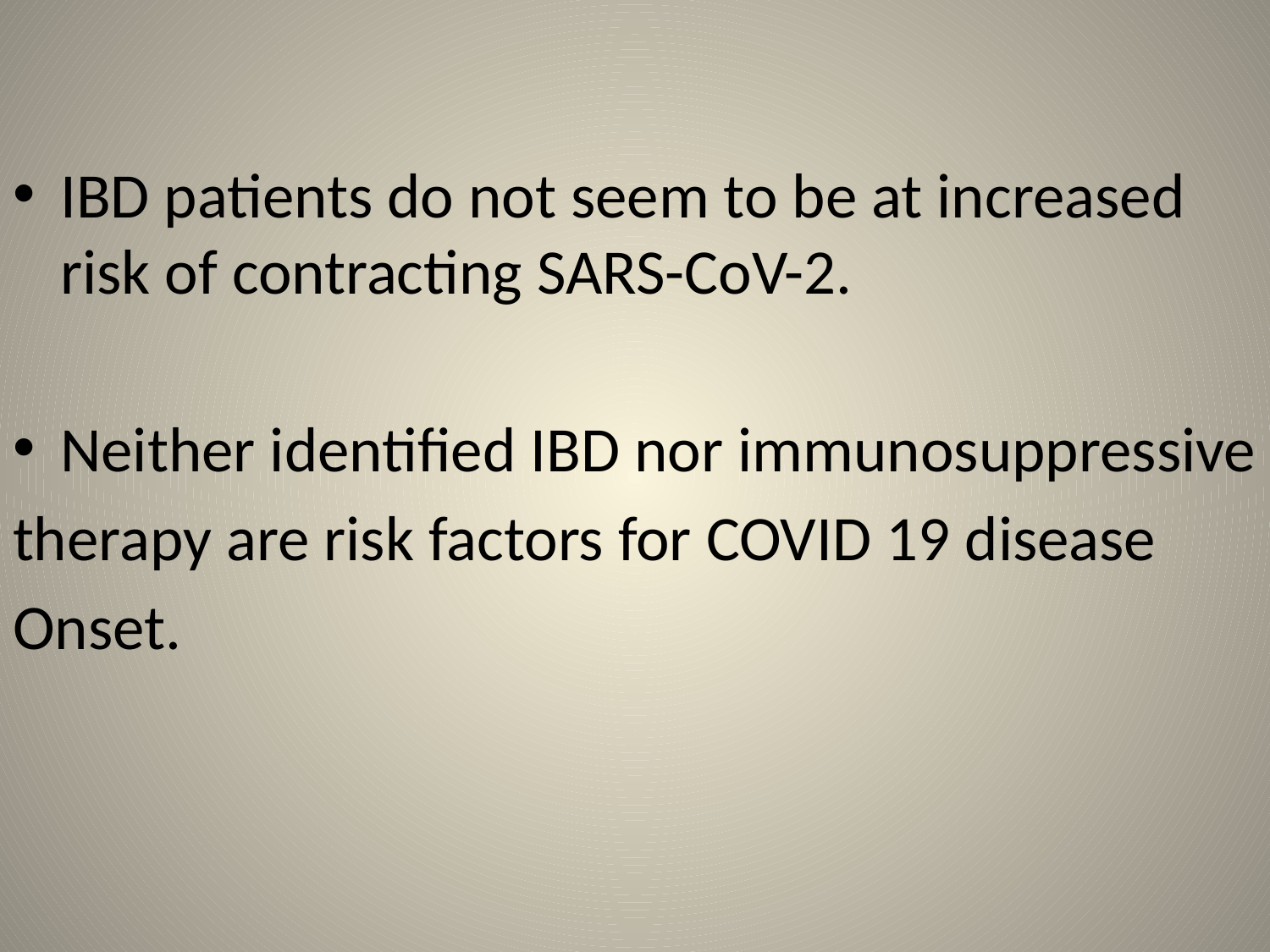

#
IBD patients do not seem to be at increased risk of contracting SARS-CoV-2.

Neither identified IBD nor immunosuppressive
therapy are risk factors for COVID 19 disease
Onset.